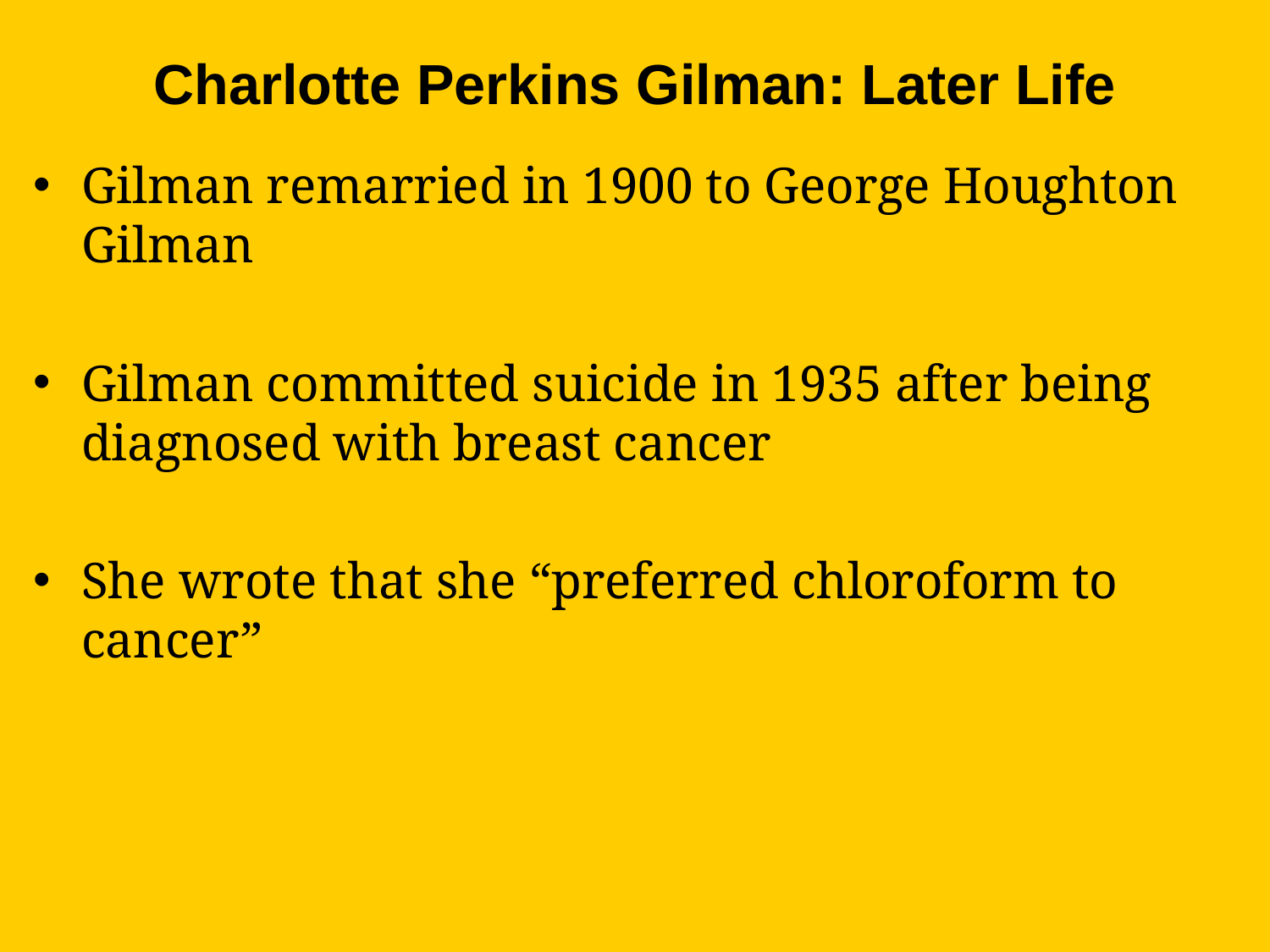

# Charlotte Perkins Gilman: Later Life
Gilman remarried in 1900 to George Houghton Gilman

Gilman committed suicide in 1935 after being diagnosed with breast cancer

She wrote that she “preferred chloroform to cancer”